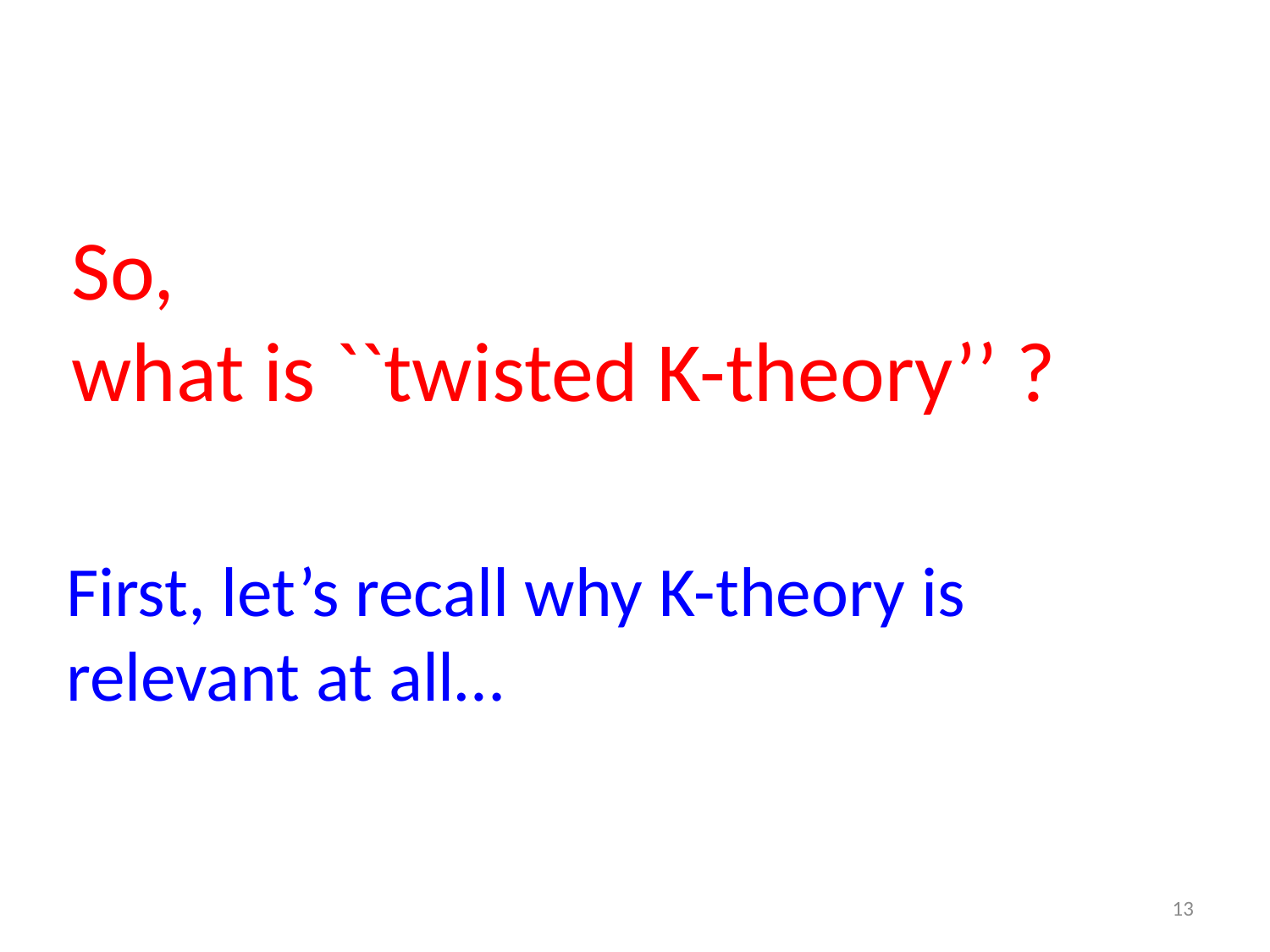

So,
what is ``twisted K-theory’’ ?
First, let’s recall why K-theory is  relevant at all…
13